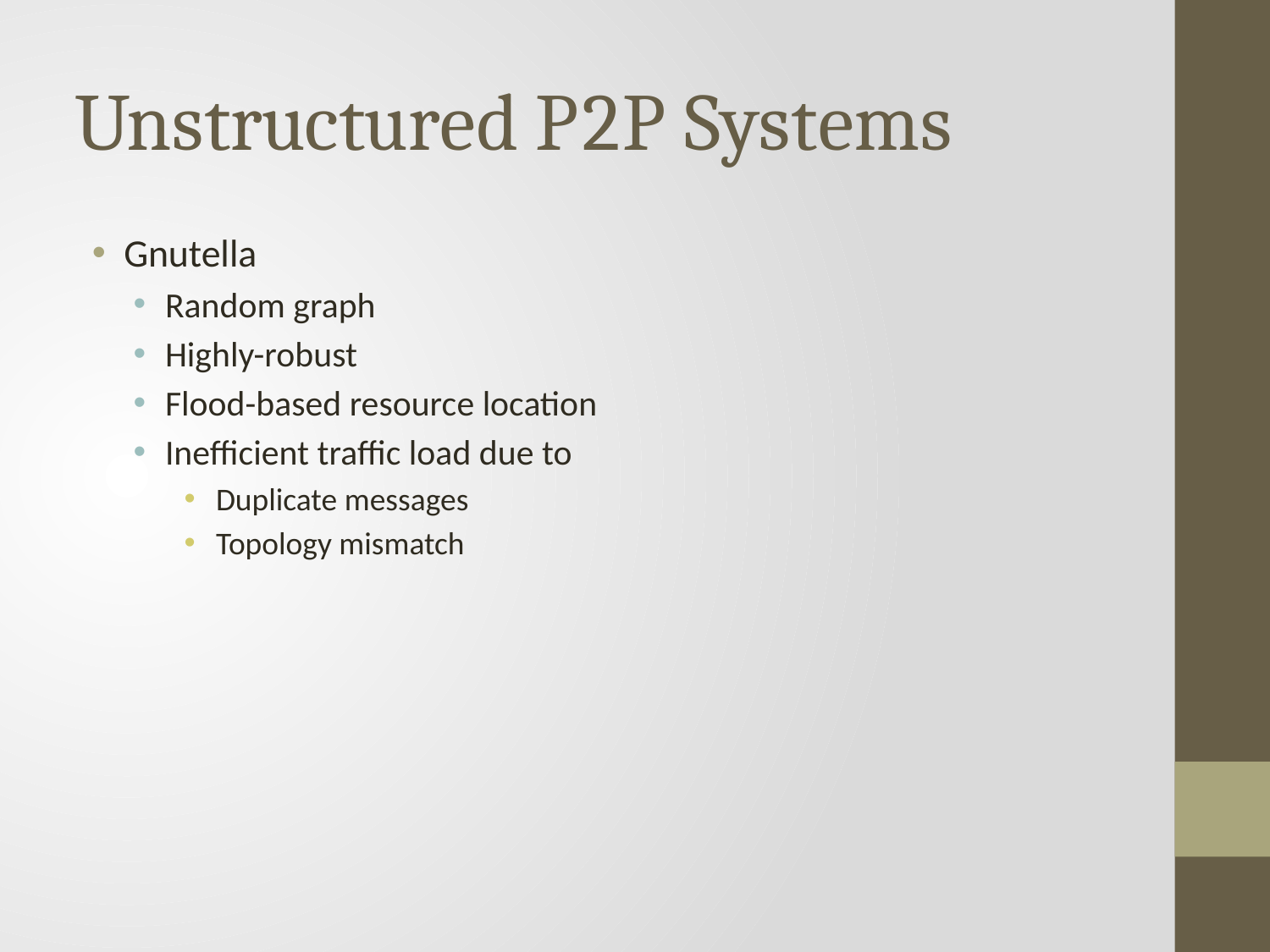

# Unstructured P2P Systems
Gnutella
Random graph
Highly-robust
Flood-based resource location
Inefficient traffic load due to
Duplicate messages
Topology mismatch